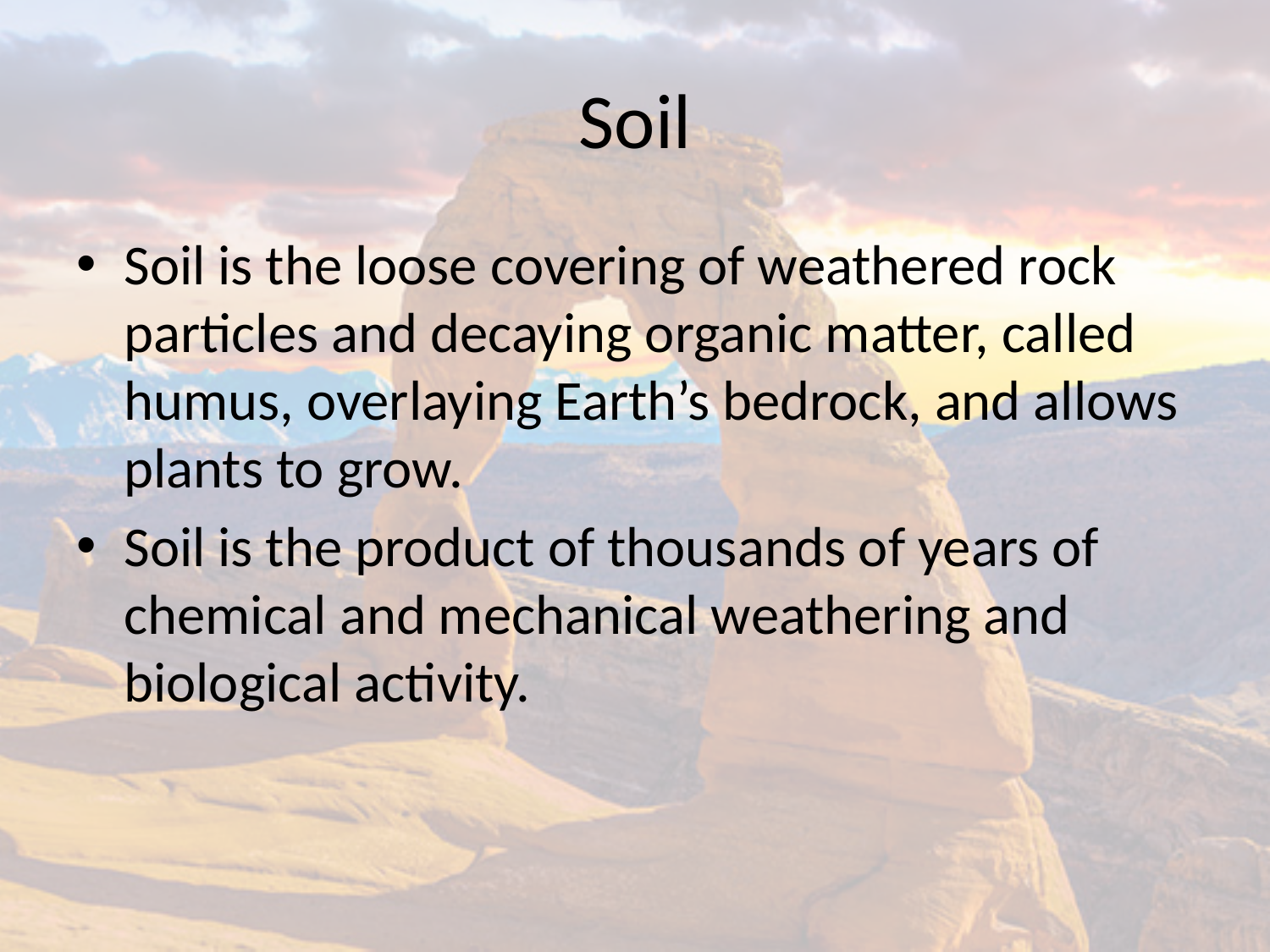

# Soil
Soil is the loose covering of weathered rock particles and decaying organic matter, called humus, overlaying Earth’s bedrock, and allows plants to grow.
Soil is the product of thousands of years of chemical and mechanical weathering and biological activity.